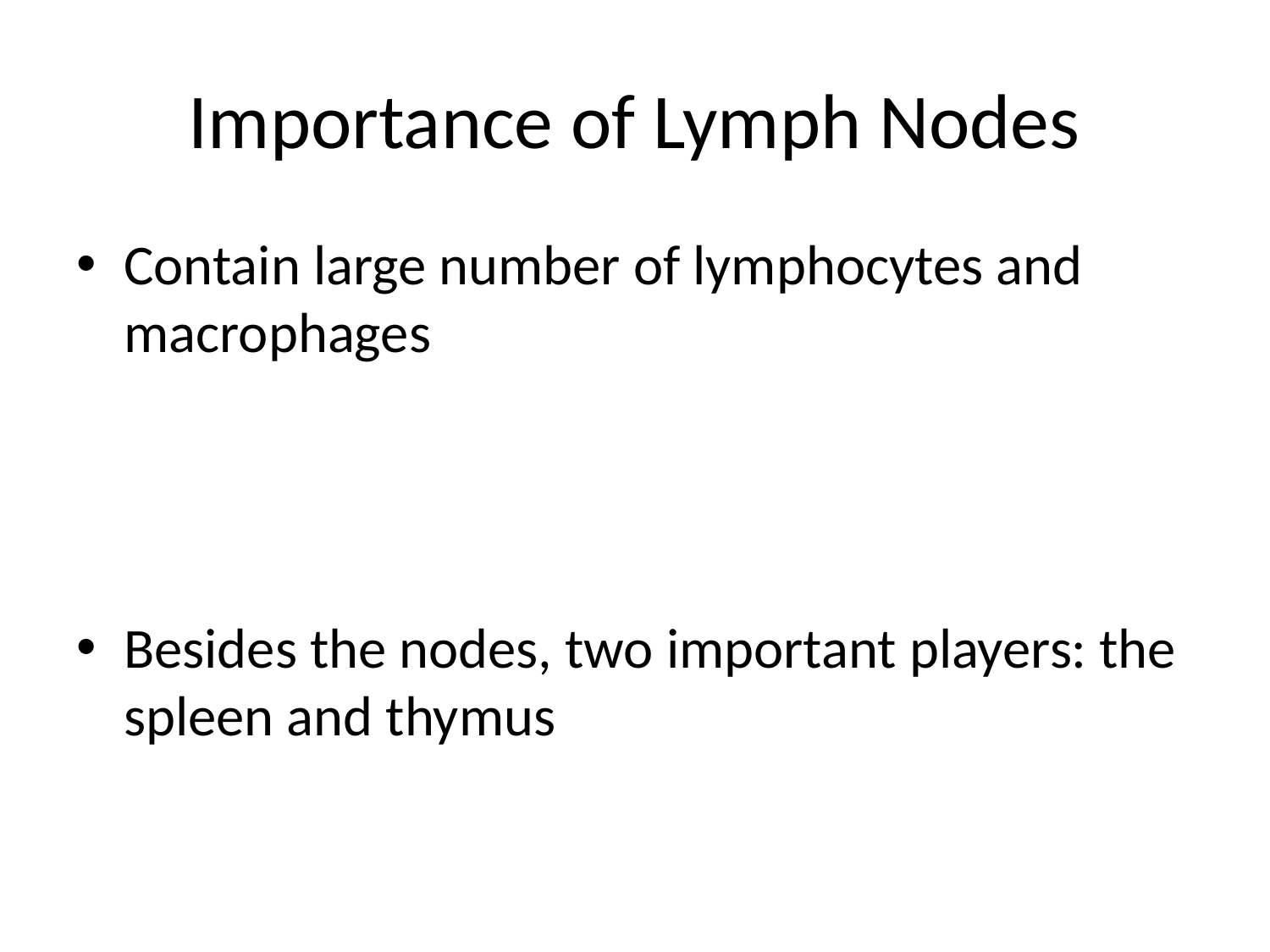

# Importance of Lymph Nodes
Contain large number of lymphocytes and macrophages

Besides the nodes, two important players: the spleen and thymus